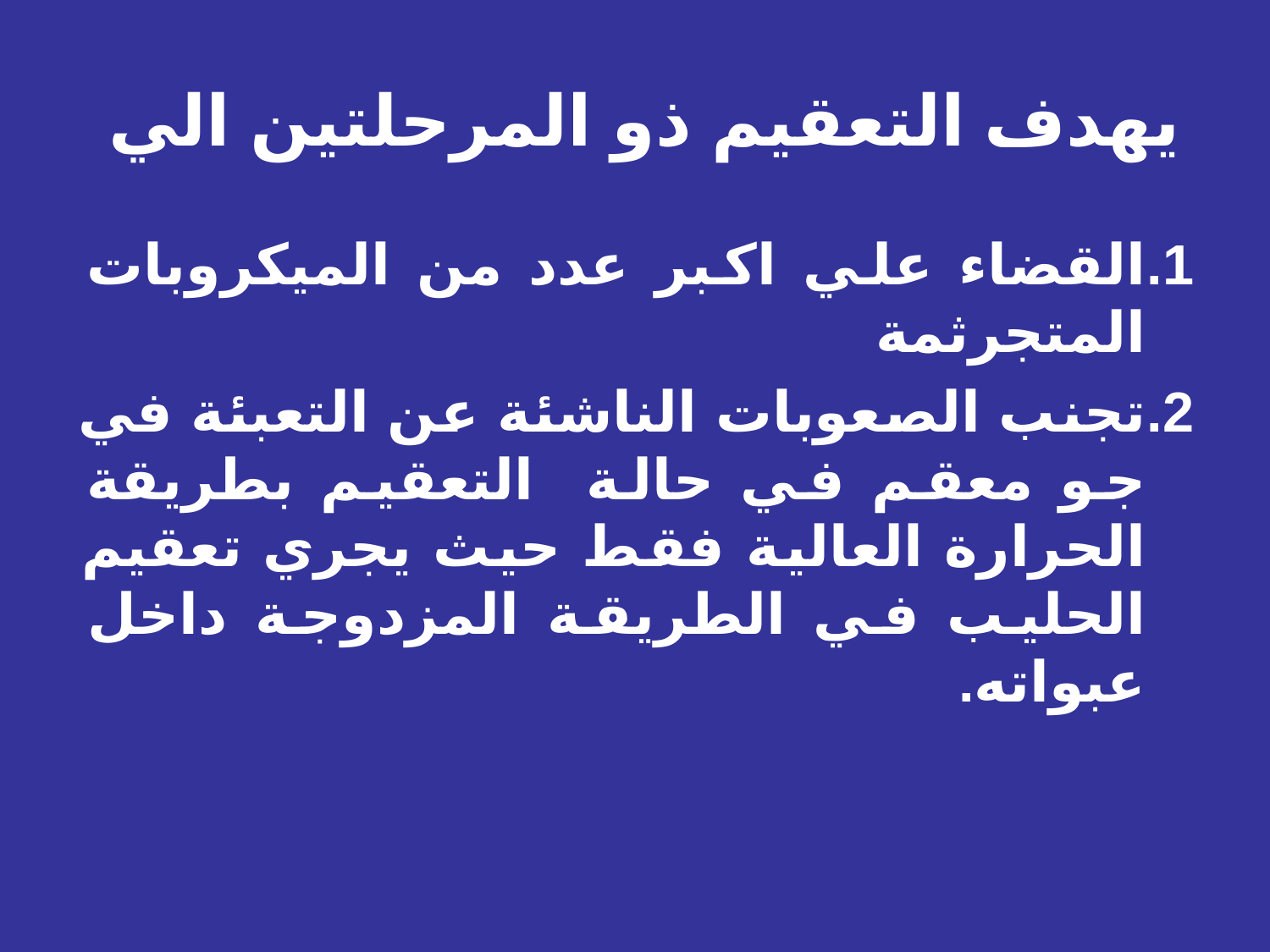

# يهدف التعقيم ذو المرحلتين الي
القضاء علي اكبر عدد من الميكروبات المتجرثمة
تجنب الصعوبات الناشئة عن التعبئة في جو معقم في حالة  التعقيم بطريقة الحرارة العالية فقط حيث يجري تعقيم الحليب في الطريقة المزدوجة داخل عبواته.